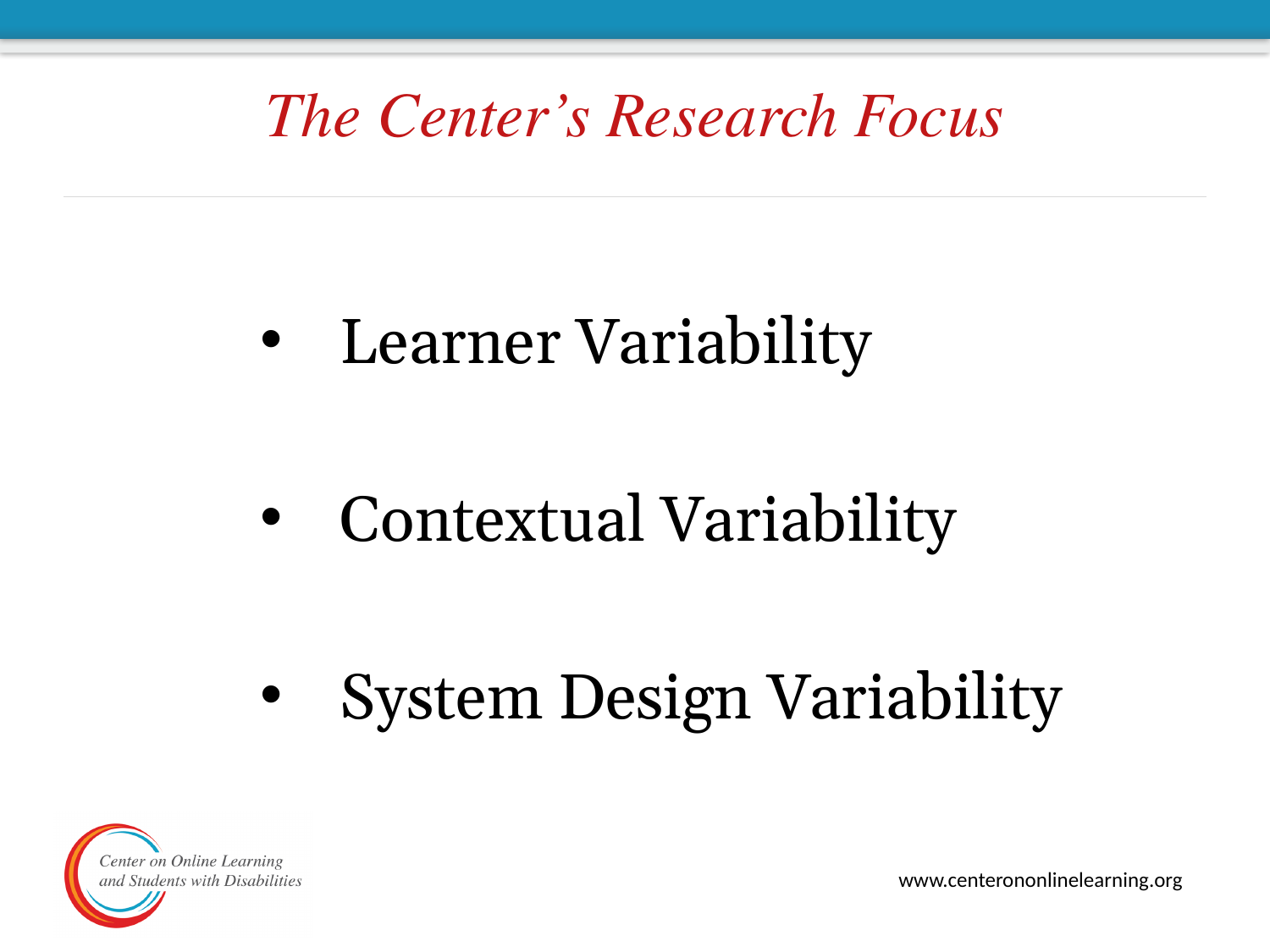

# The Center’s Research Focus
Learner Variability

Contextual Variability

System Design Variability